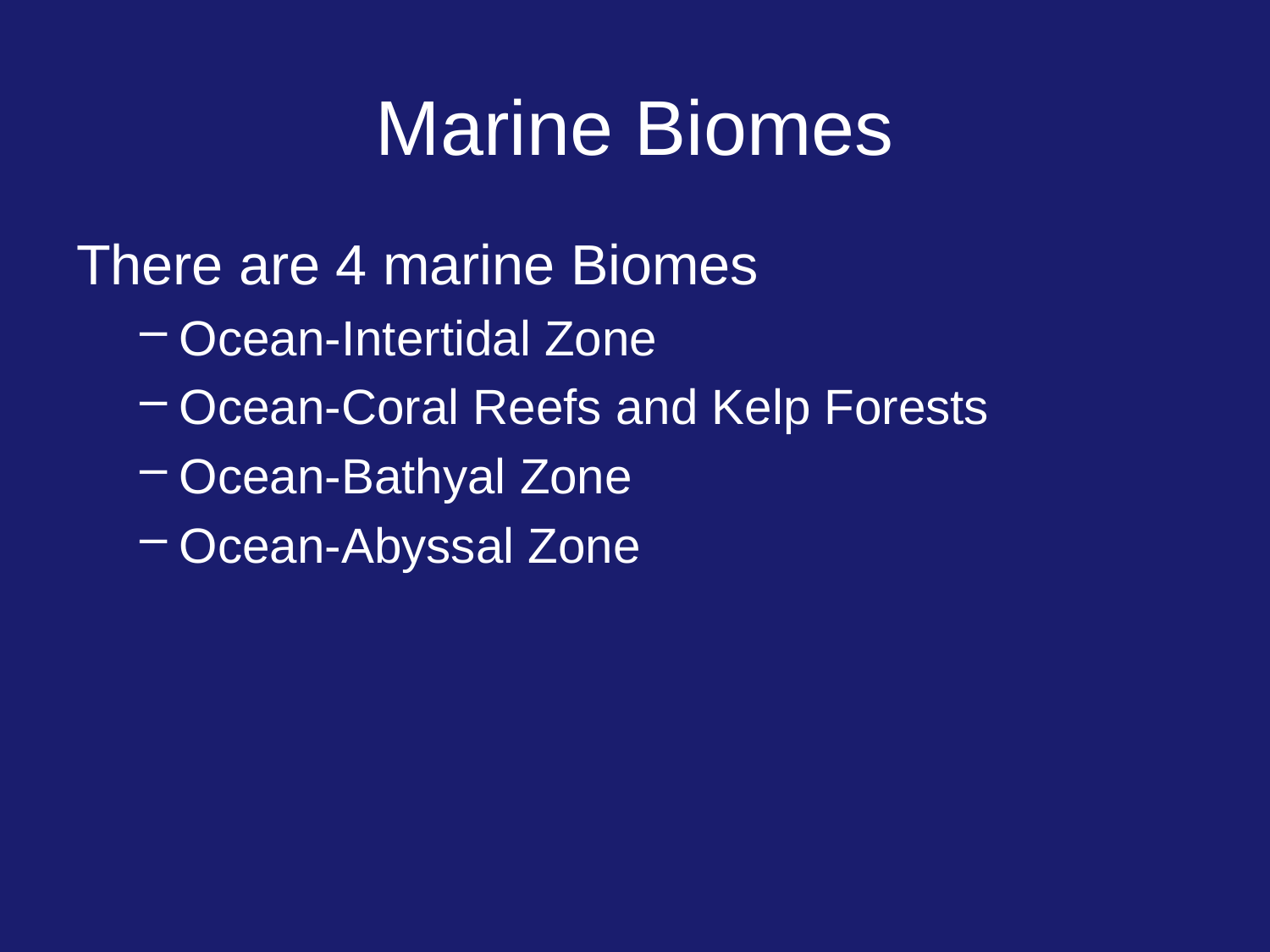

# Marine Biomes
There are 4 marine Biomes
Ocean-Intertidal Zone
Ocean-Coral Reefs and Kelp Forests
Ocean-Bathyal Zone
Ocean-Abyssal Zone